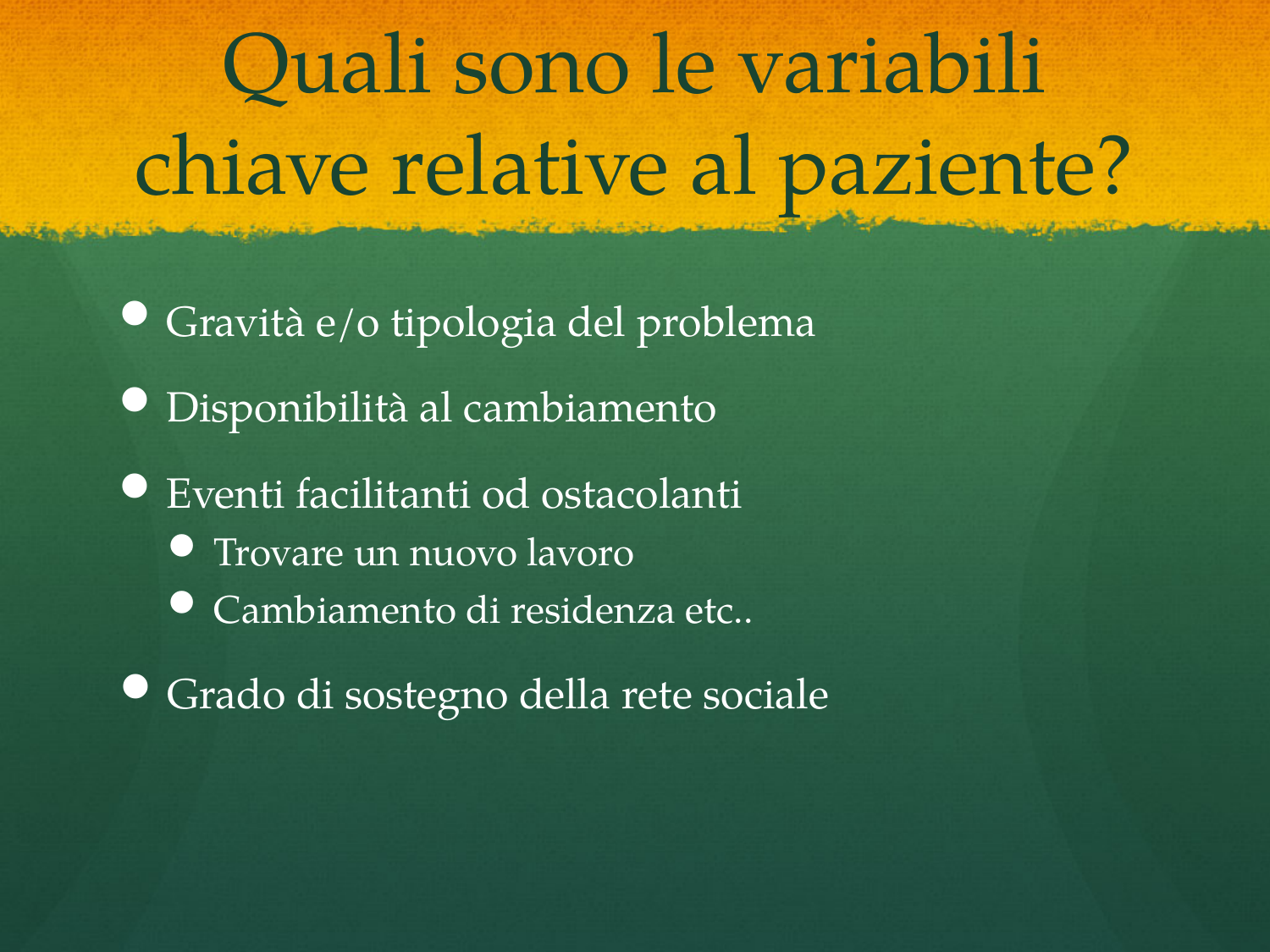

# Quali sono le variabili chiave relative al paziente?
Gravità e/o tipologia del problema
Disponibilità al cambiamento
Eventi facilitanti od ostacolanti
Trovare un nuovo lavoro
Cambiamento di residenza etc..
Grado di sostegno della rete sociale